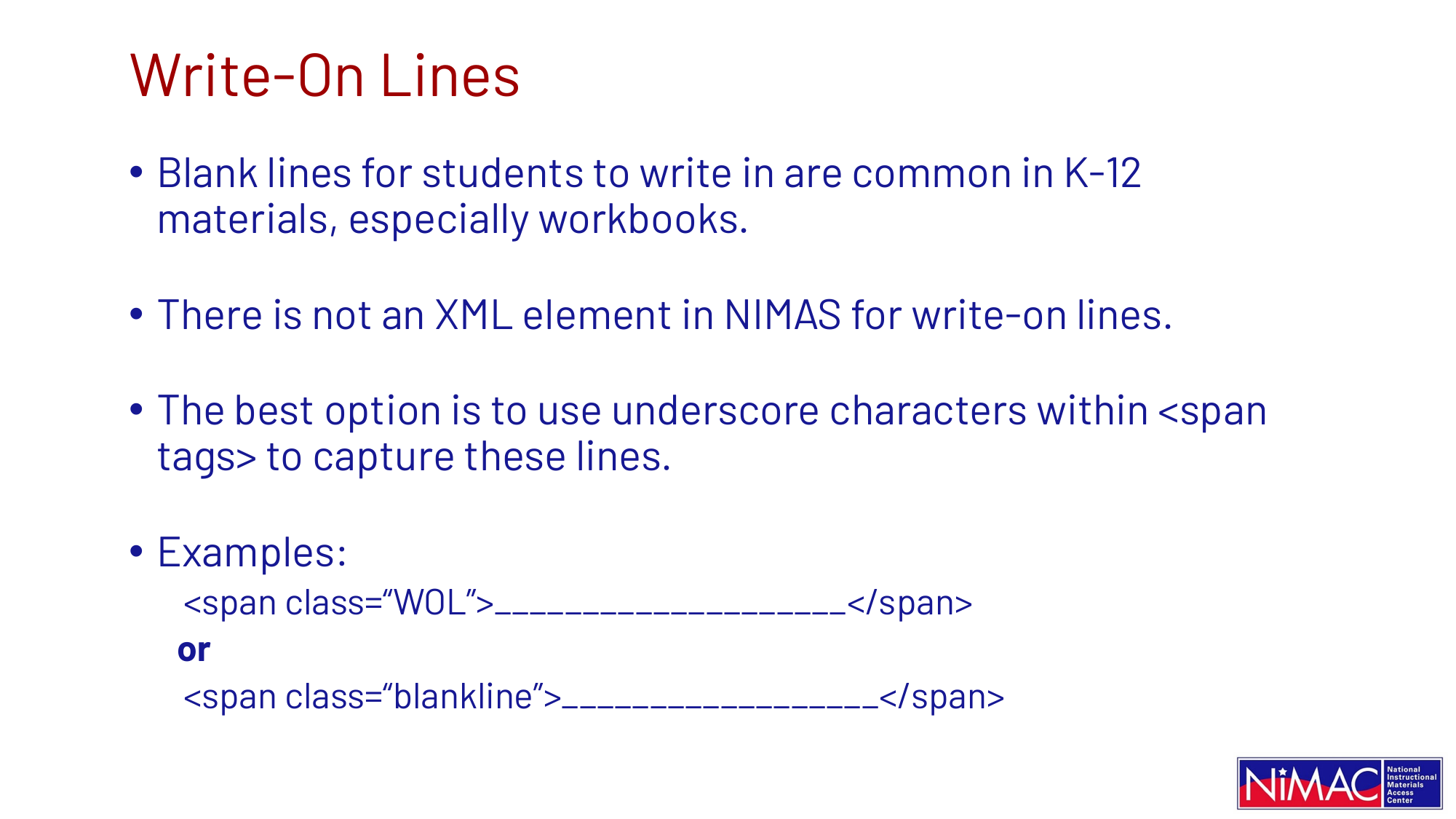

# Write-On Lines
Blank lines for students to write in are common in K-12 materials, especially workbooks.

There is not an XML element in NIMAS for write-on lines.

The best option is to use underscore characters within <span tags> to capture these lines.

Examples:
<span class=“WOL”>____________________</span>
or
<span class=“blankline”>__________________</span>